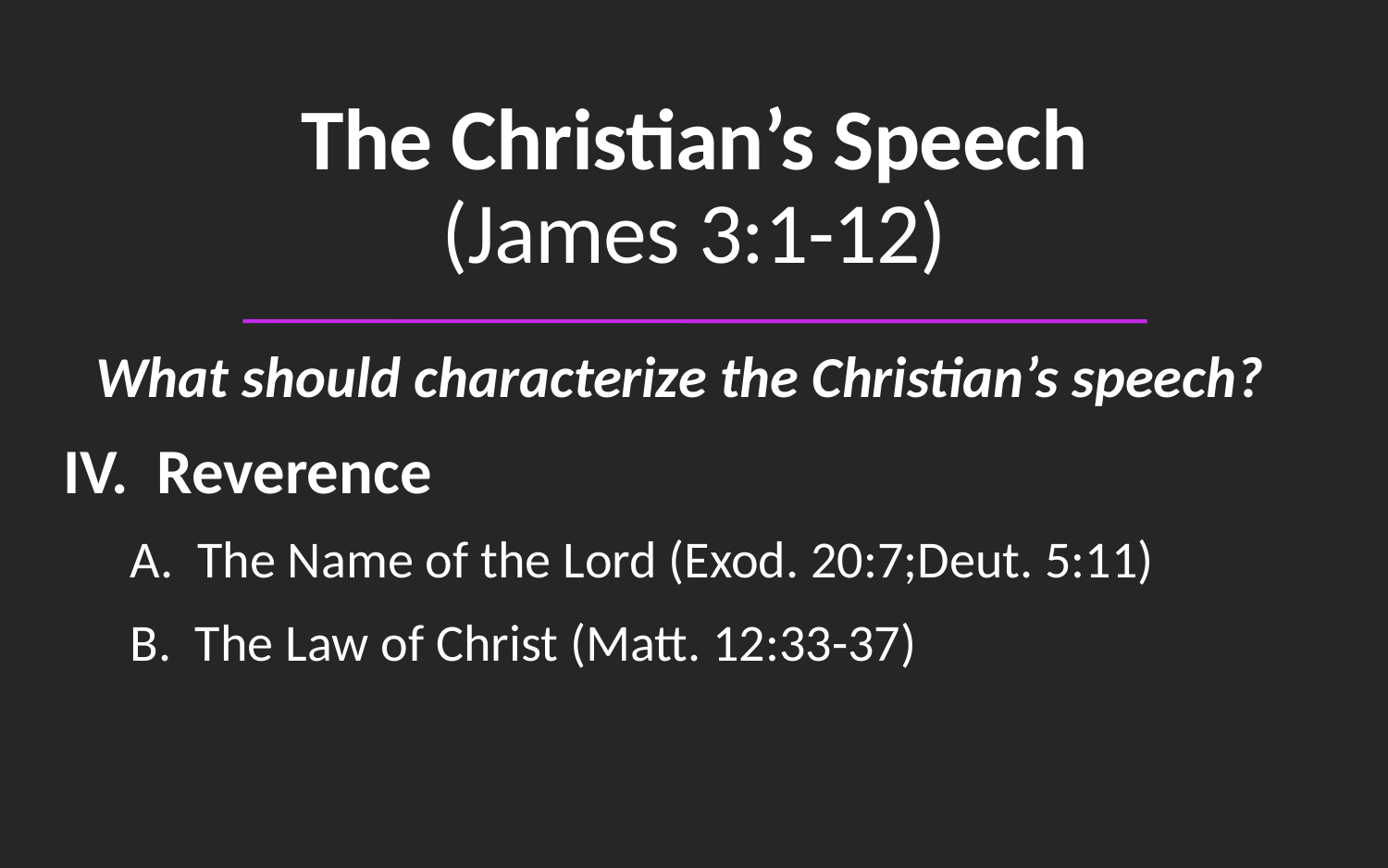

# The Christian’s Speech (James 3:1-12)
What should characterize the Christian’s speech?
IV.  Reverence
A.  The Name of the Lord (Exod. 20:7;Deut. 5:11)
B.  The Law of Christ (Matt. 12:33-37)